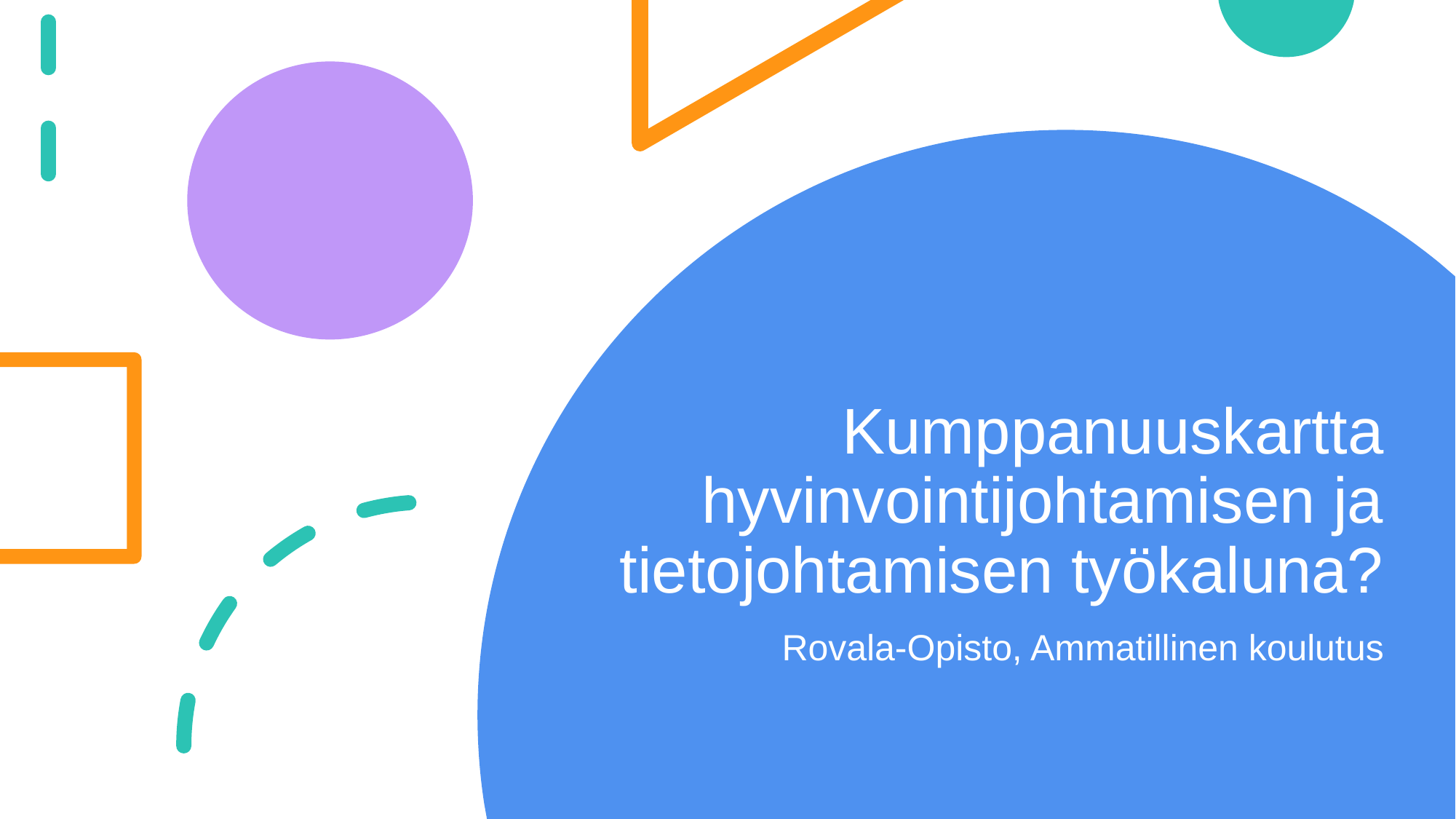

# Kumppanuuskartta hyvinvointijohtamisen ja tietojohtamisen työkaluna?
Rovala-Opisto, Ammatillinen koulutus